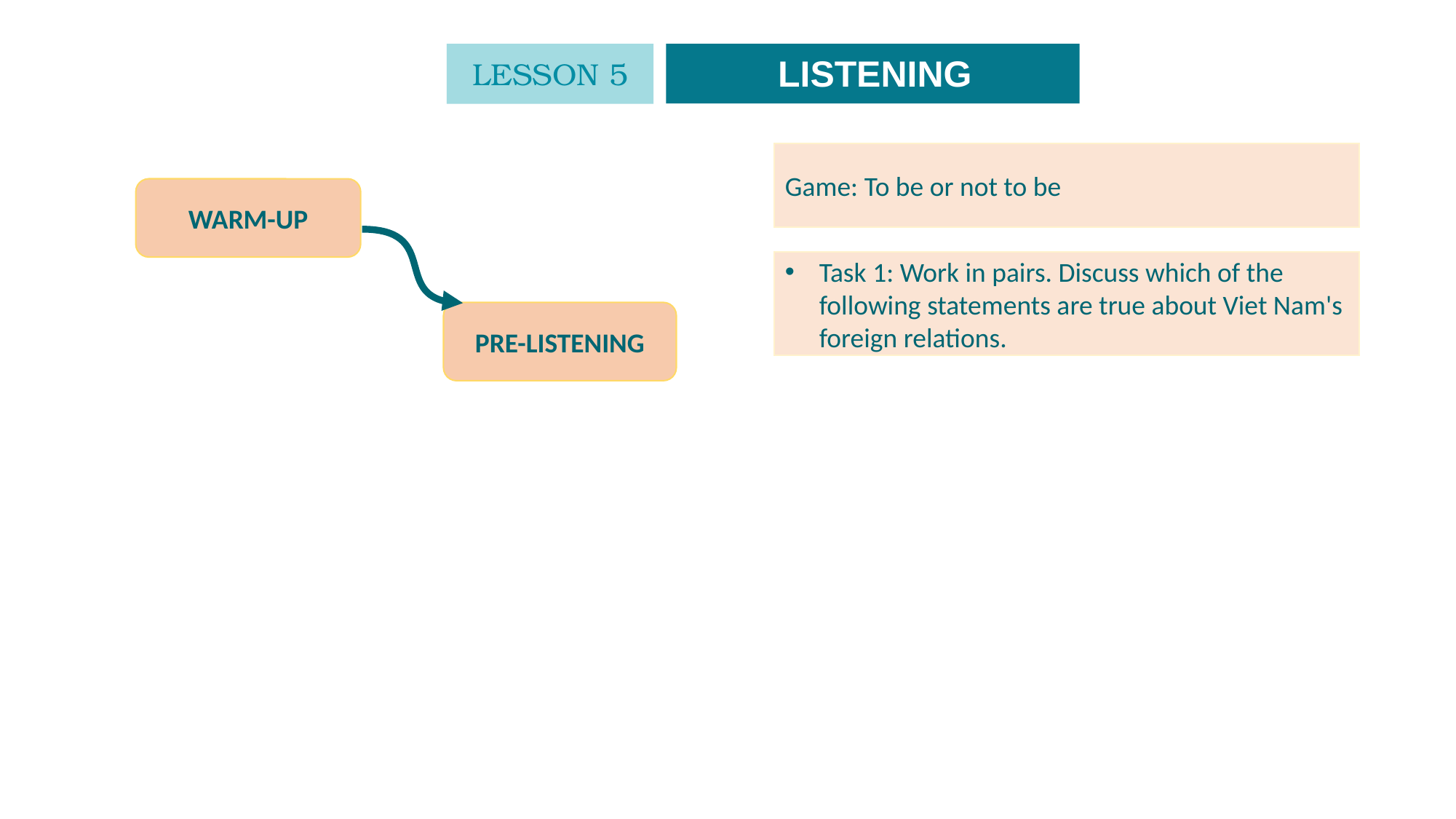

LISTENING
LESSON 5
Game: To be or not to be
WARM-UP
Task 1: Work in pairs. Discuss which of the following statements are true about Viet Nam's foreign relations.

PRE-LISTENING